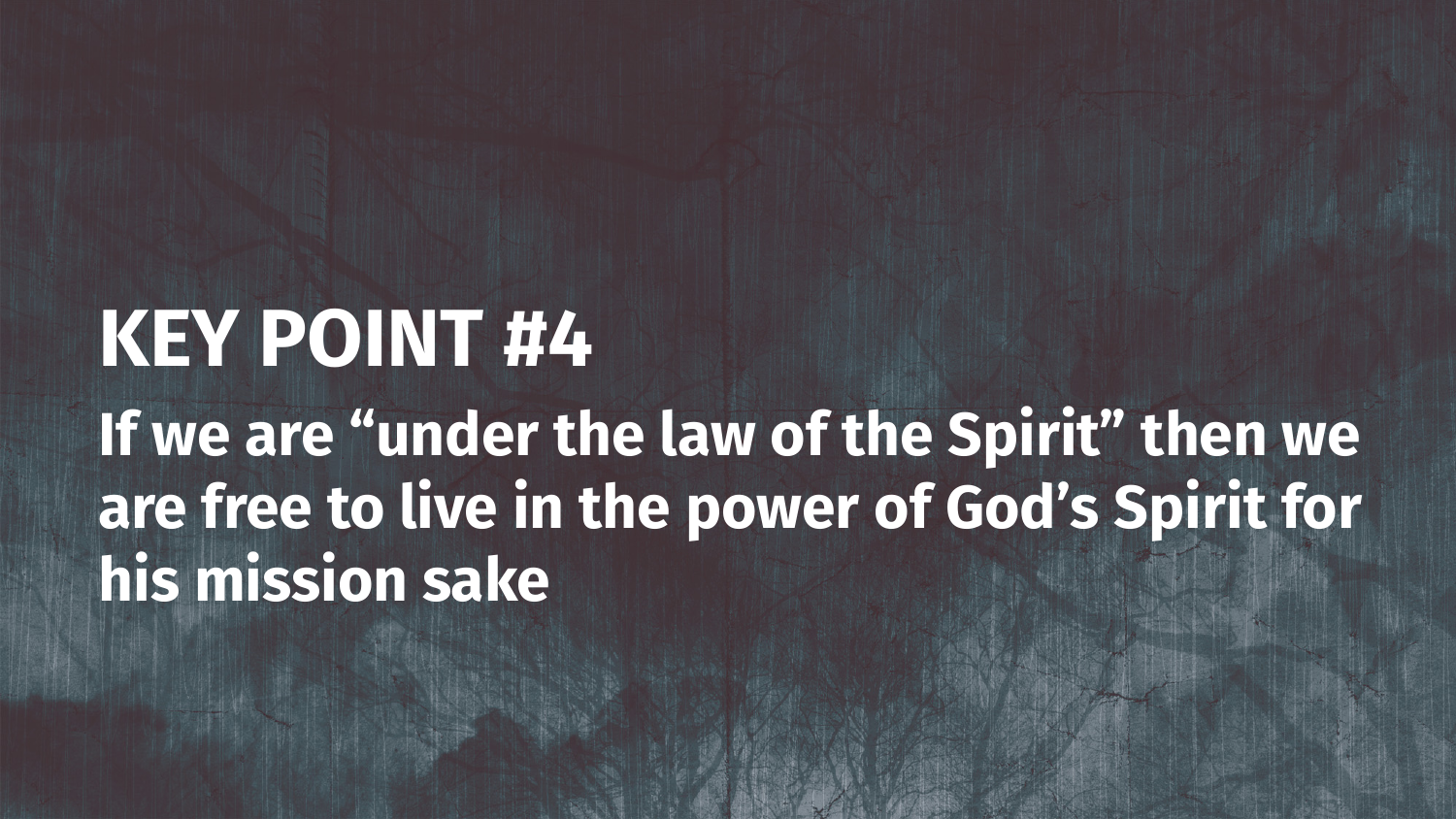

KEY POINT #4
If we are “under the law of the Spirit” then we are free to live in the power of God’s Spirit for his mission sake